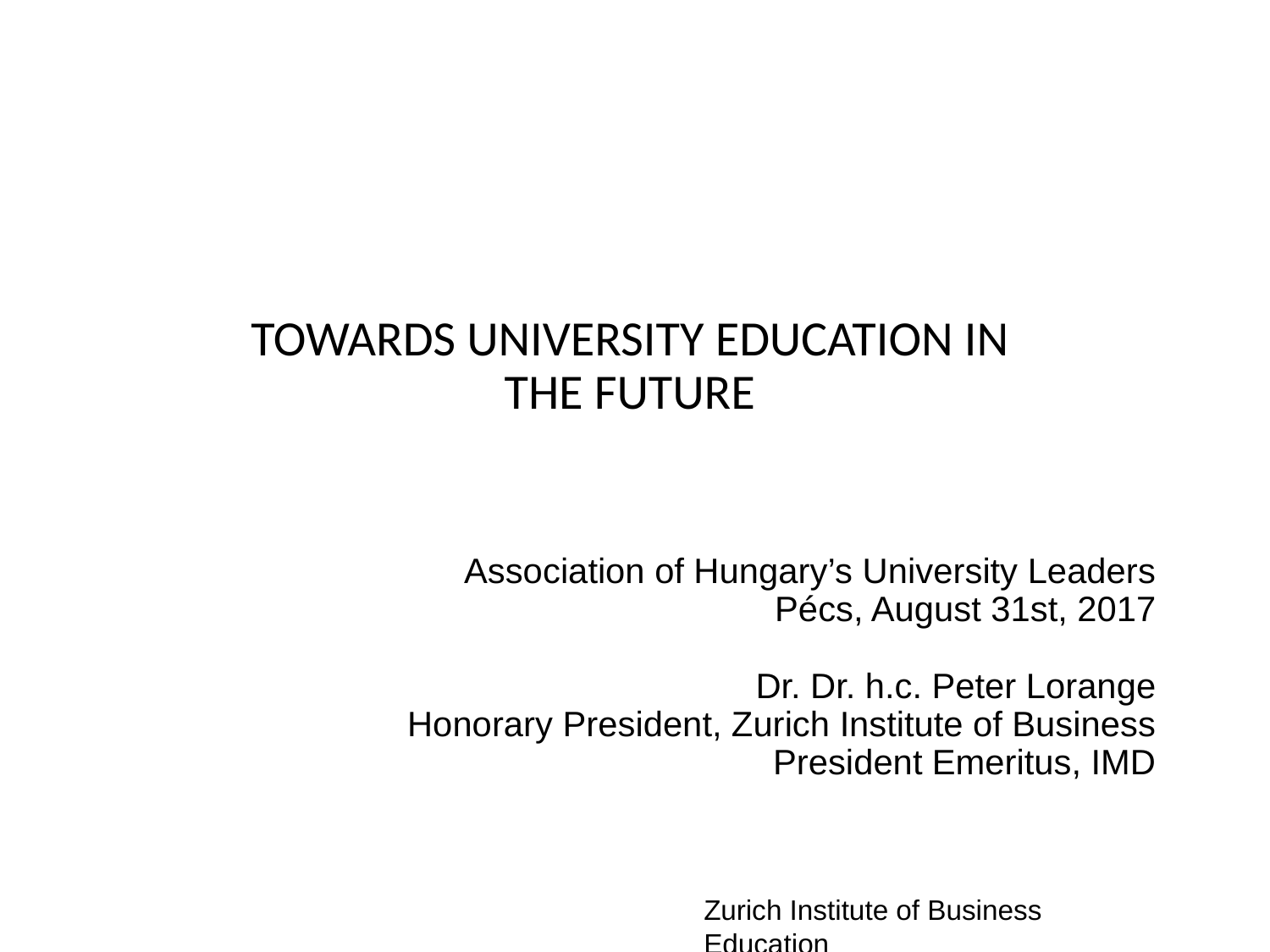

# TOWARDS UNIVERSITY EDUCATION IN THE FUTURE

Association of Hungary’s University Leaders
Pécs, August 31st, 2017

Dr. Dr. h.c. Peter Lorange
 Honorary President, Zurich Institute of Business
President Emeritus, IMD